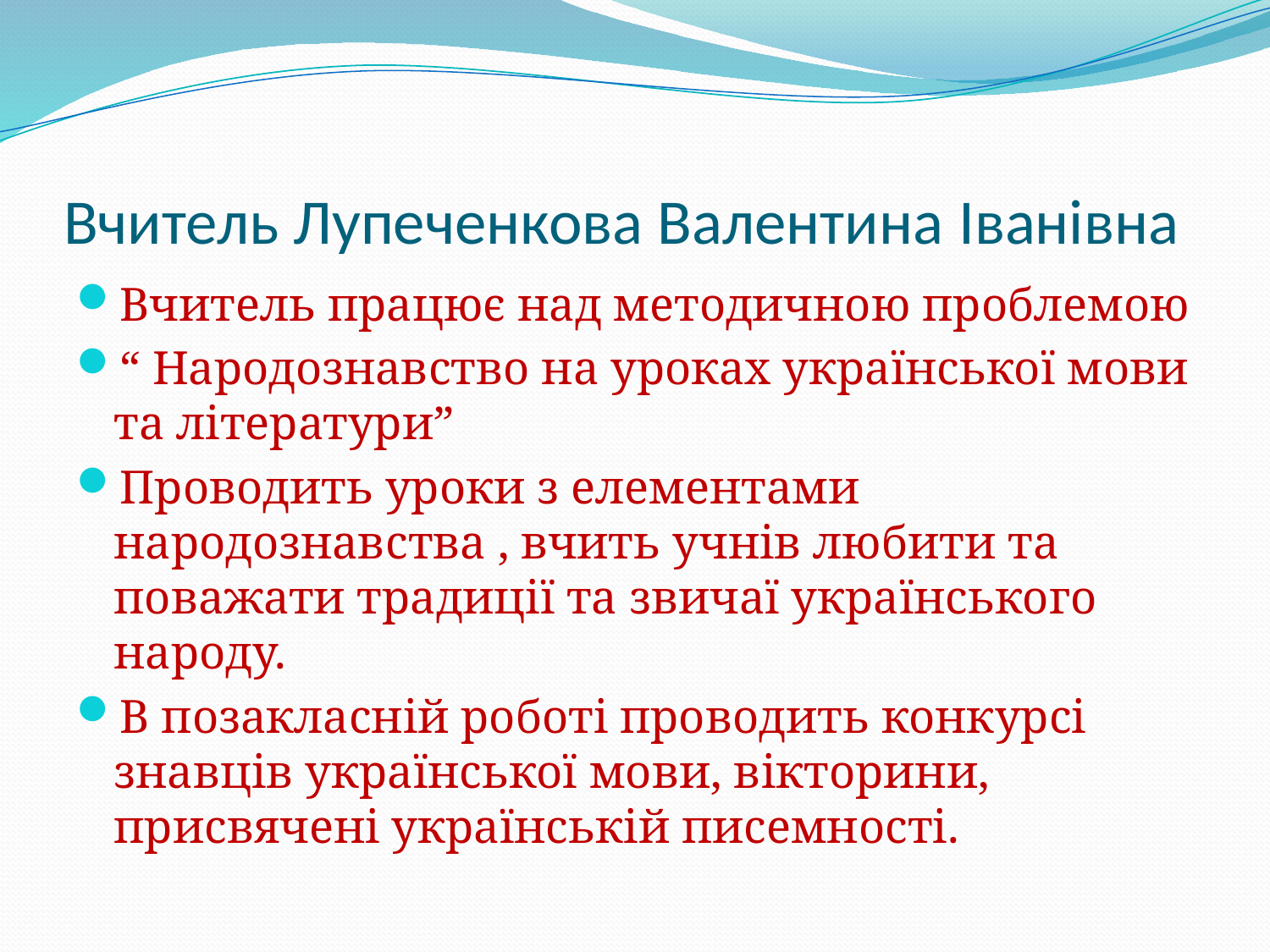

# Вчитель Лупеченкова Валентина Іванівна
Вчитель працює над методичною проблемою
“ Народознавство на уроках української мови та літератури”
Проводить уроки з елементами народознавства , вчить учнів любити та поважати традиції та звичаї українського народу.
В позакласній роботі проводить конкурсі знавців української мови, вікторини, присвячені українській писемності.